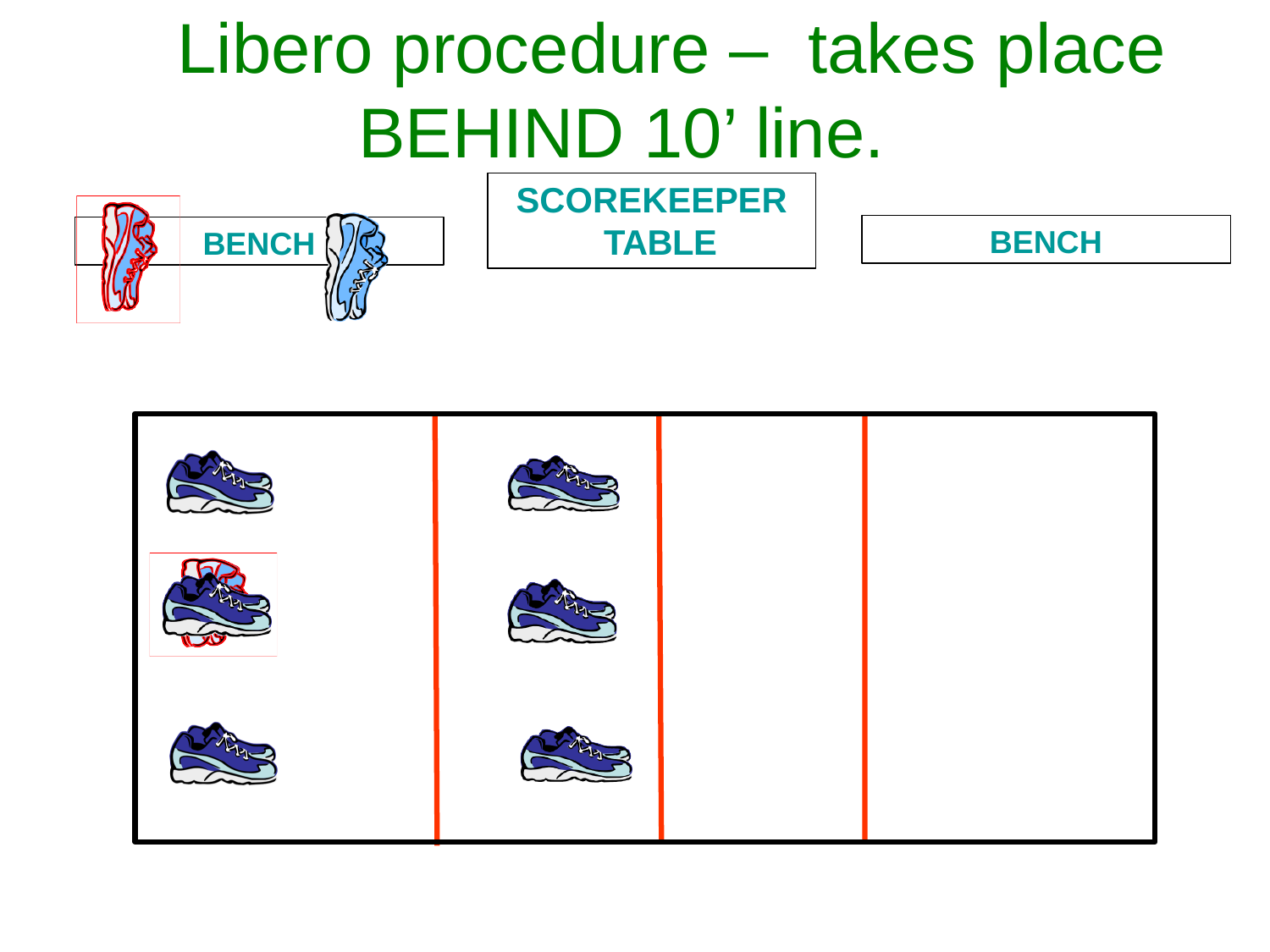

# Libero procedure –  takes place BEHIND 10’ line.

SCOREKEEPER  TABLE

BENCH
BENCH